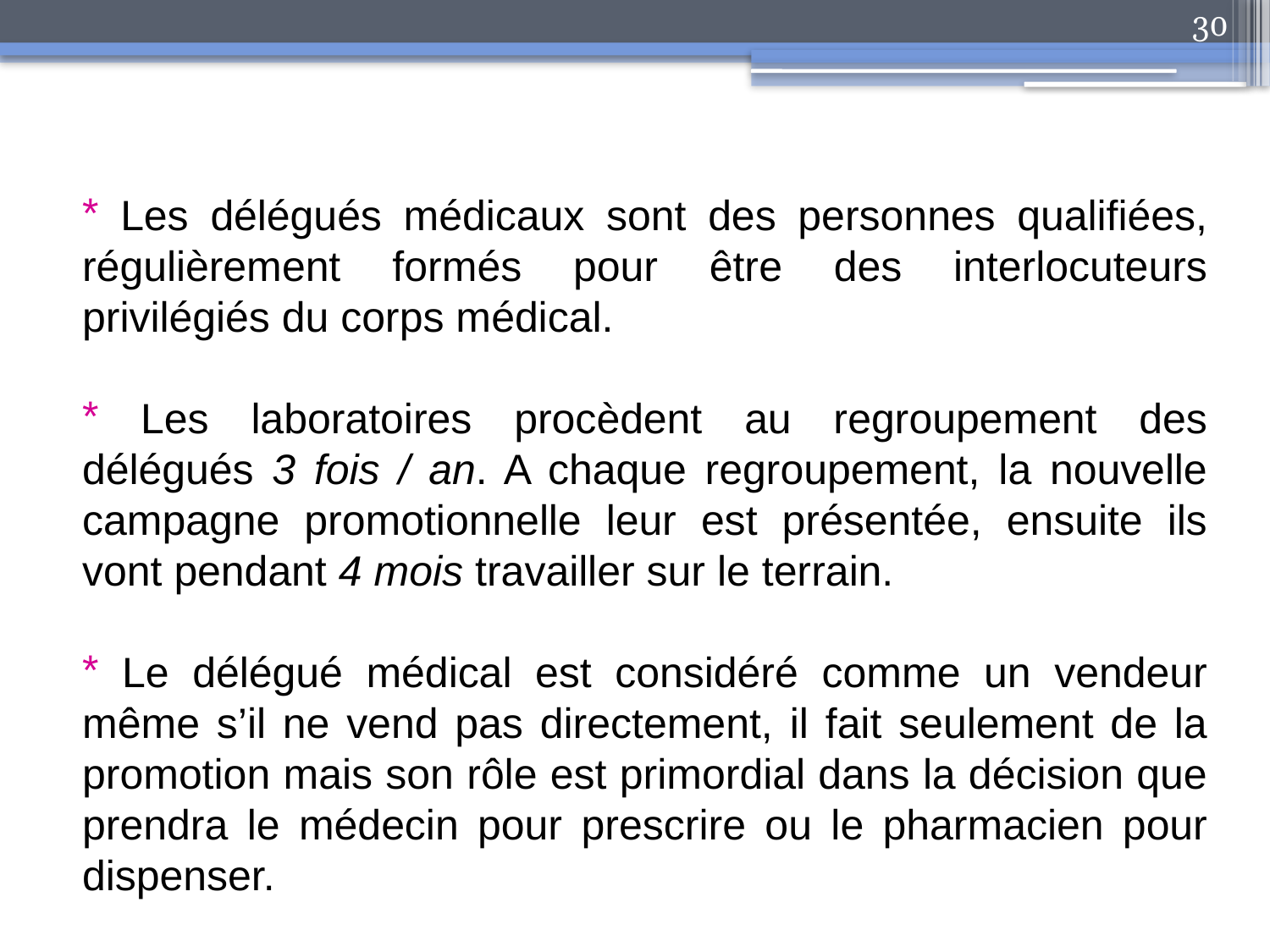

30
 Les délégués médicaux sont des personnes qualifiées, régulièrement formés pour être des interlocuteurs privilégiés du corps médical.

 Les laboratoires procèdent au regroupement des délégués 3 fois / an. A chaque regroupement, la nouvelle campagne promotionnelle leur est présentée, ensuite ils vont pendant 4 mois travailler sur le terrain.

 Le délégué médical est considéré comme un vendeur même s’il ne vend pas directement, il fait seulement de la promotion mais son rôle est primordial dans la décision que prendra le médecin pour prescrire ou le pharmacien pour dispenser.